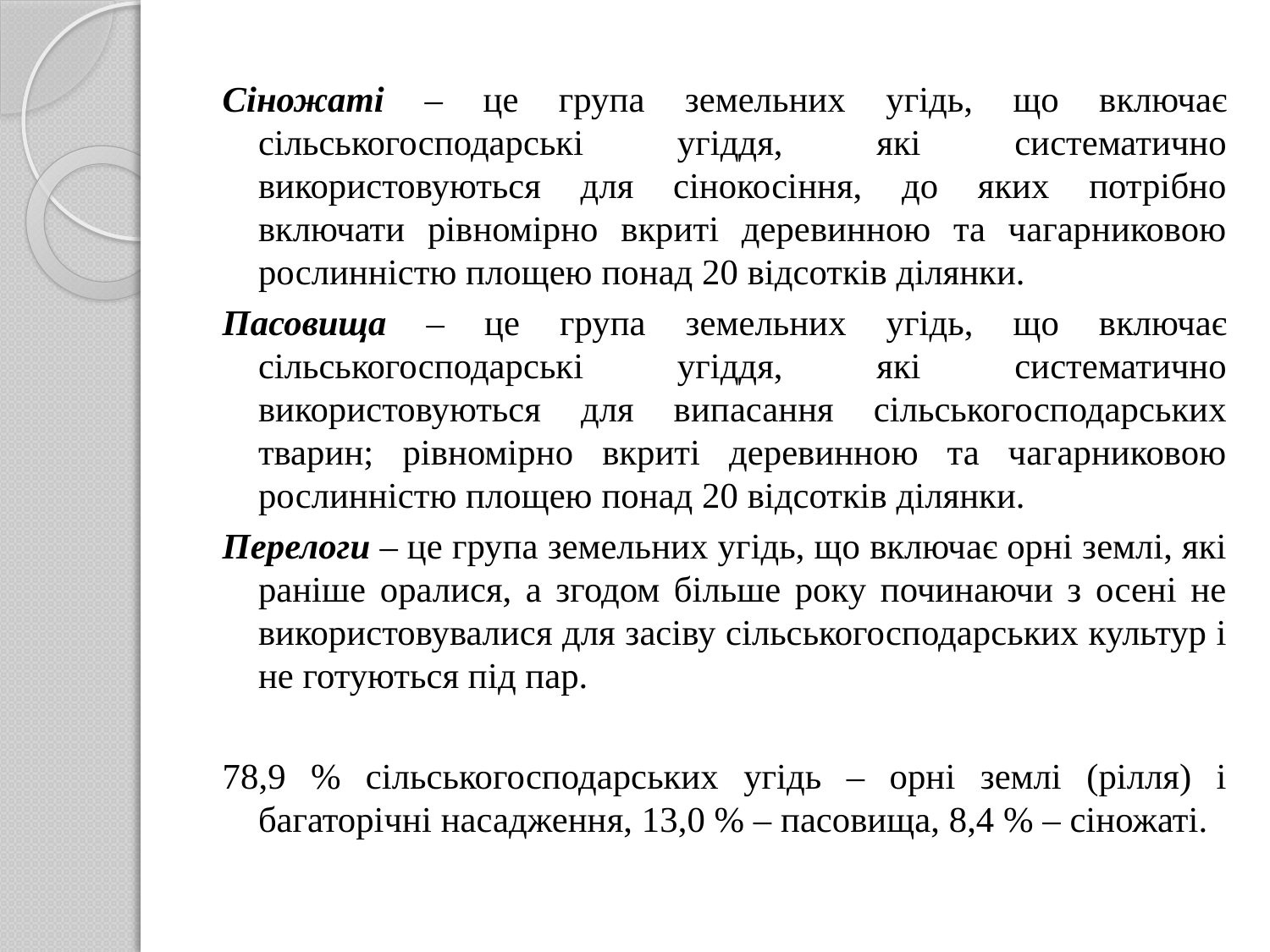

Сіножаті – це група земельних угідь, що включає сільськогосподарські угіддя, які систематично використовуються для сінокосіння, до яких потрібно включати рівномірно вкриті деревинною та чагарниковою рослинністю площею понад 20 відсотків ділянки.
Пасовища – це група земельних угідь, що включає сільськогосподарські угіддя, які систематично використовуються для випасання сільськогосподарських тварин; рівномірно вкриті деревинною та чагарниковою рослинністю площею понад 20 відсотків ділянки.
Перелоги – це група земельних угідь, що включає орні землі, які раніше оралися, а згодом більше року починаючи з осені не використовувалися для засіву сільськогосподарських культур і не готуються під пар.

78,9 % сільськогосподарських угідь – орні землі (рілля) і багаторічні насадження, 13,0 % – пасовища, 8,4 % – сіножаті.